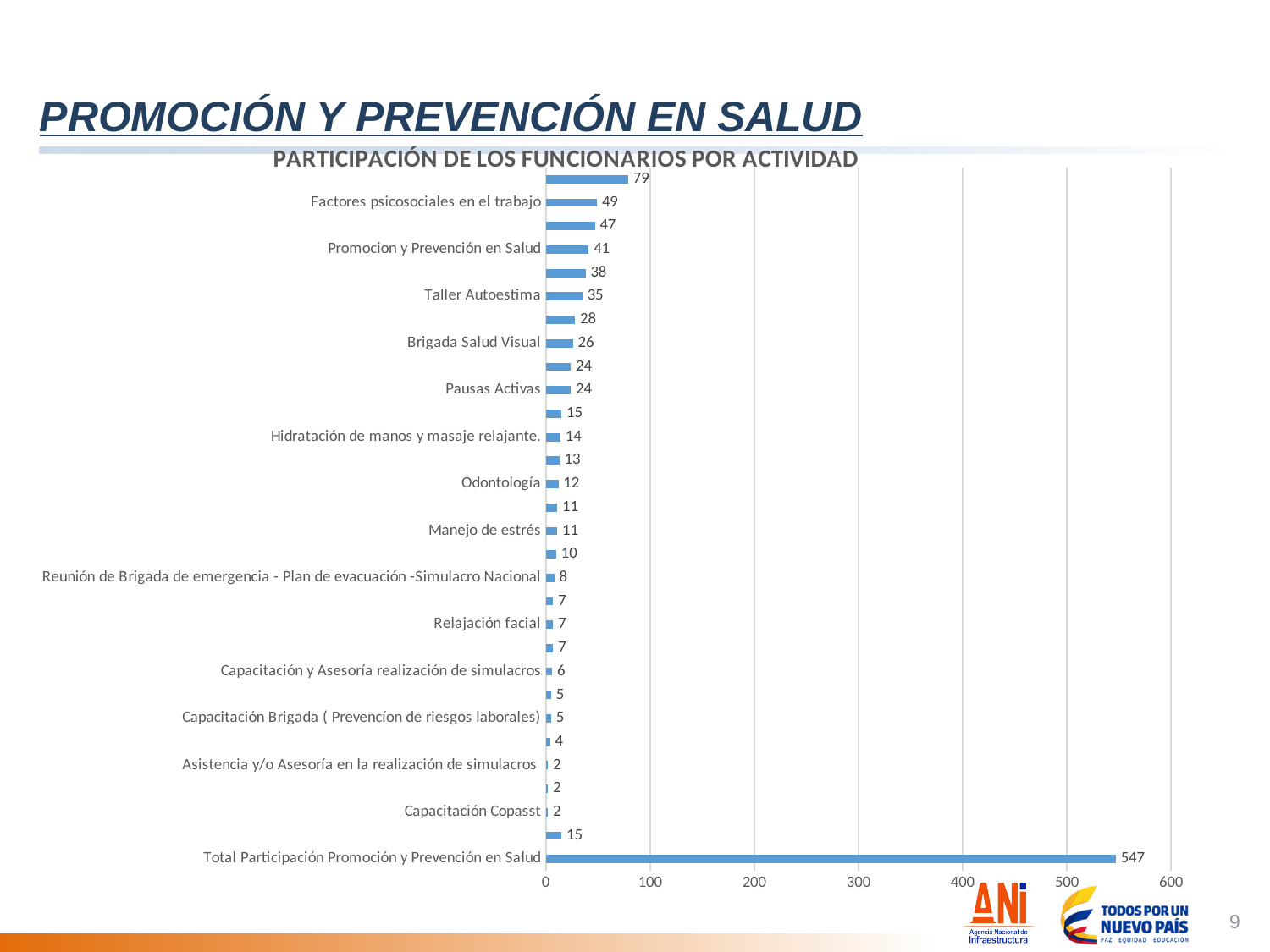

# PROMOCIÓN Y PREVENCIÓN EN SALUD

### Chart: PARTICIPACIÓN DE LOS FUNCIONARIOS POR ACTIVIDAD

| Category |  |
|---|---|
| Total Participación Promoción y Prevención en Salud | 547.0 |
| Jornada de Salud Dermatológica | 15.0 |
| Capacitación Copasst | 2.0 |
| Asistencia técnica para la definición de la politica del S Y ST | 2.0 |
| Asistencia y/o Asesoría en la realización de simulacros  | 2.0 |
| Capacitación Brigada | 4.0 |
| Capacitación Brigada ( Prevencíon de riesgos laborales) | 5.0 |
| Hidratación  | 5.0 |
| Capacitación y Asesoría realización de simulacros | 6.0 |
| Capacitación Brigada (Control de Incendios) | 7.0 |
| Relajación facial | 7.0 |
| Terapia relajante de espalda | 7.0 |
| Reunión de Brigada de emergencia - Plan de evacuación -Simulacro Nacional | 8.0 |
| Manejo del Estrés | 10.0 |
| Manejo de estrés | 11.0 |
| Capacitación Brigada ( Prevencíon de riesgos laborales) | 11.0 |
| Odontología | 12.0 |
| Jornada de Relajación facial | 13.0 |
| Hidratación de manos y masaje relajante. | 14.0 |
| Jornada de Prevención de Osteoporosis | 15.0 |
| Pausas Activas | 24.0 |
| Pausas Activas | 24.0 |
| Brigada Salud Visual | 26.0 |
| Hábitos Nutricionales | 28.0 |
| Taller Autoestima | 35.0 |
| Asistencia y asesoría frente a la definción de intervenciones que se deben llevar a cabo | 38.0 |
| Promocion y Prevención en Salud | 41.0 |
| Factores psicosociales en el trabajo | 47.0 |
| Factores psicosociales en el trabajo | 49.0 |
| Prevención de riesgos laborales | 79.0 |
9